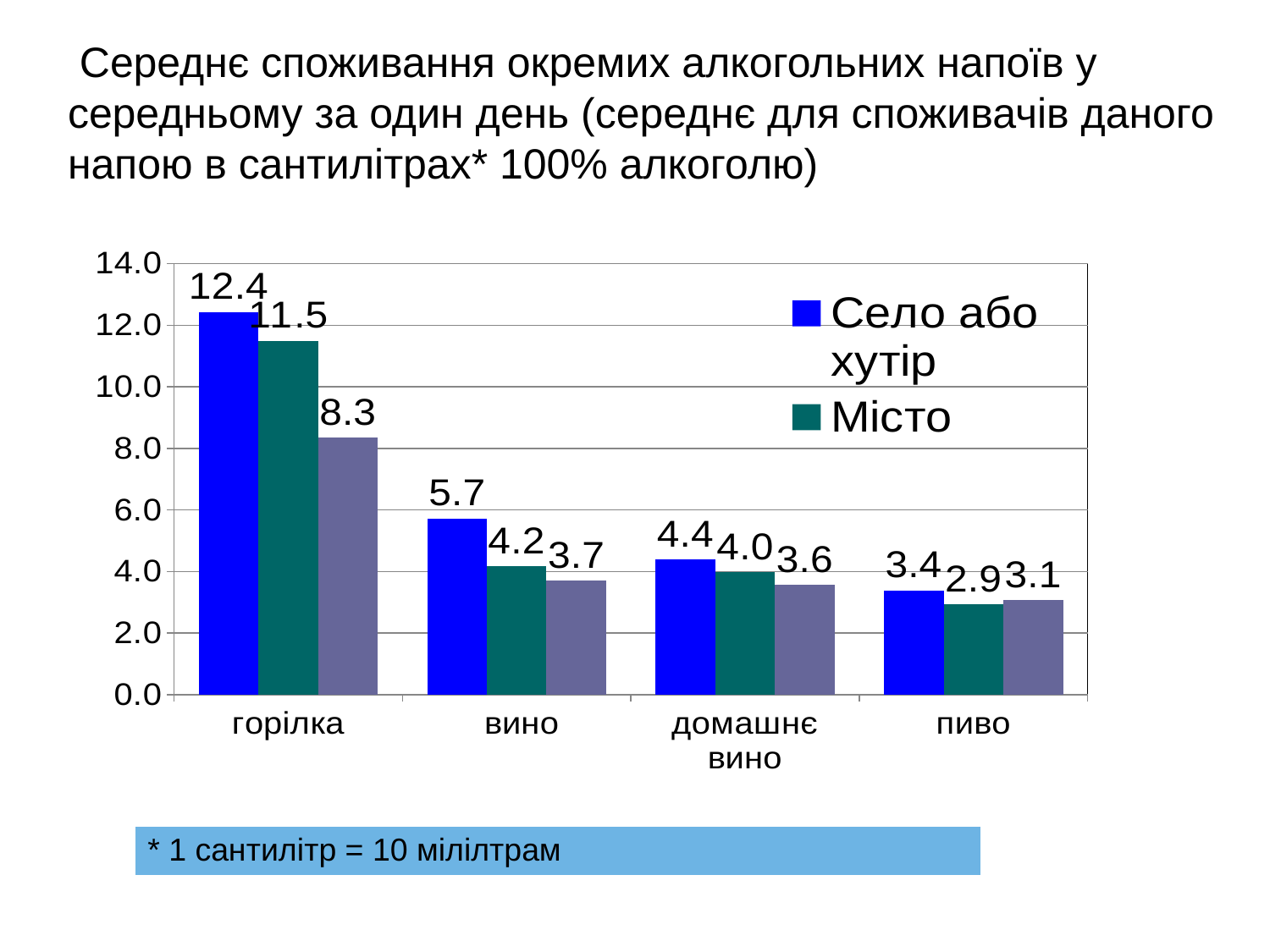

Середнє споживання окремих алкогольних напоїв у середньому за один день (середнє для споживачів даного напою в сантилітрах* 100% алкоголю)

### Chart

| Category | Село або  хутір | Місто | Львів |
|---|---|---|---|
| горілка | 12.43 | 11.49 | 8.34 |
|  вино | 5.72 | 4.17 | 3.7 |
| домашнє вино | 4.39 | 3.98 | 3.57 |
| пиво | 3.39 | 2.93 | 3.07 |
| \* 1 сантилітр = 10 мілілтрам |
| --- |